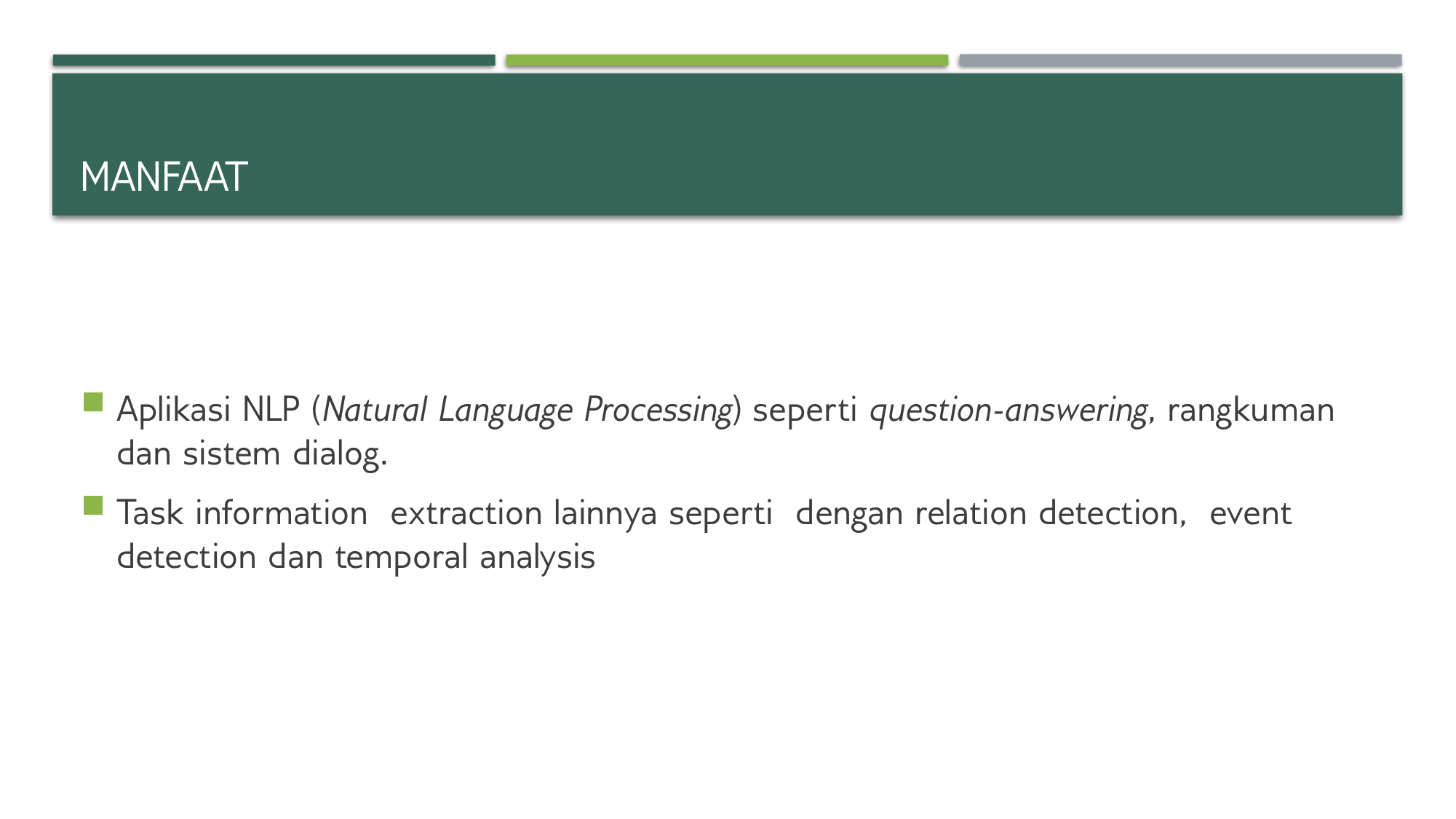

# manfaat
Aplikasi NLP (Natural Language Processing) seperti question-answering, rangkuman dan sistem dialog.
Task information  extraction lainnya seperti  dengan relation detection,  event detection dan temporal analysis